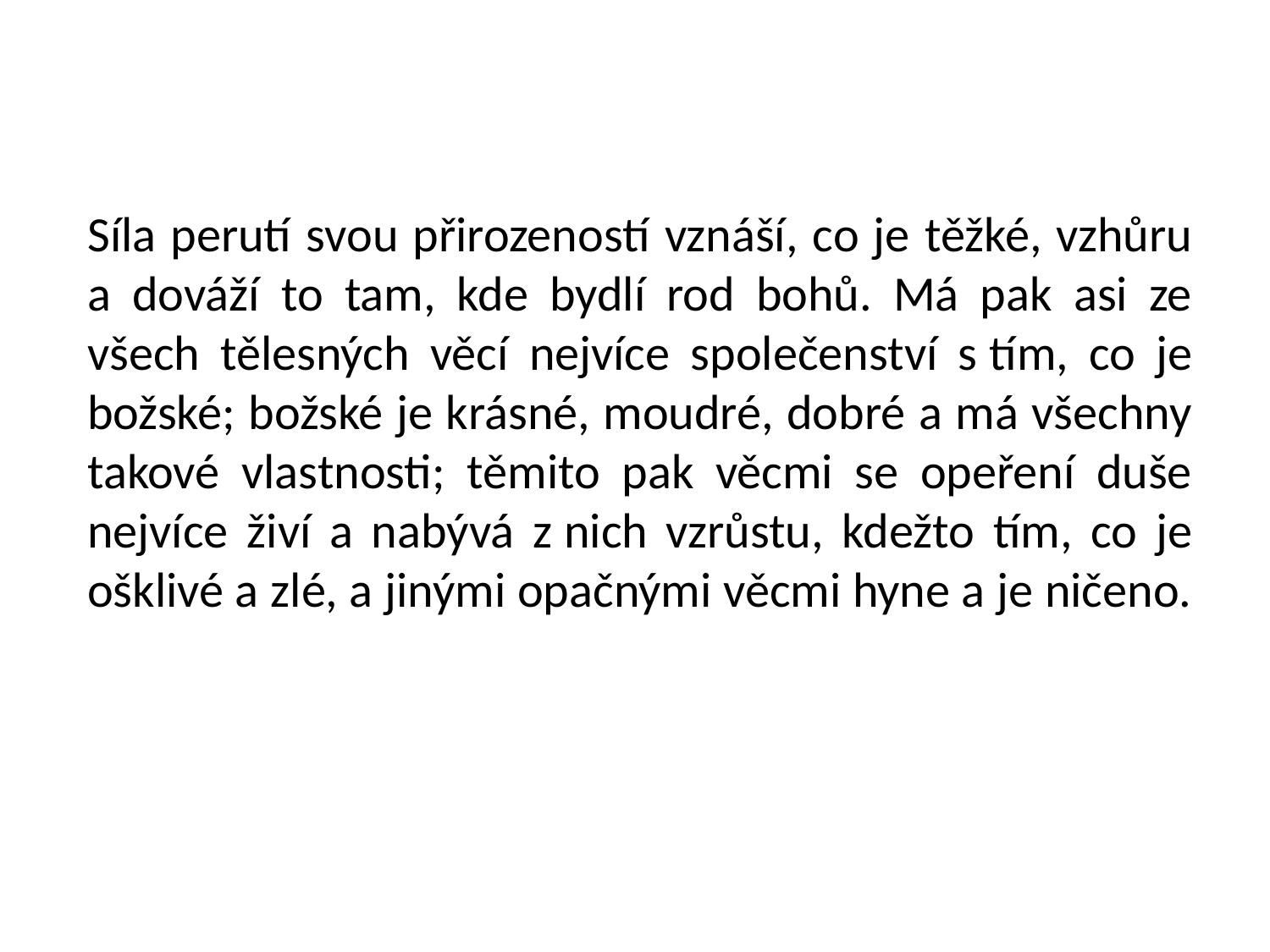

Síla perutí svou přirozeností vznáší, co je těžké, vzhůru a dováží to tam, kde bydlí rod bohů. Má pak asi ze všech tělesných věcí nejvíce společenství s tím, co je božské; božské je krásné, moudré, dobré a má všechny takové vlastnosti; těmito pak věcmi se opeření duše nejvíce živí a nabývá z nich vzrůstu, kdežto tím, co je ošklivé a zlé, a jinými opačnými věcmi hyne a je ničeno.